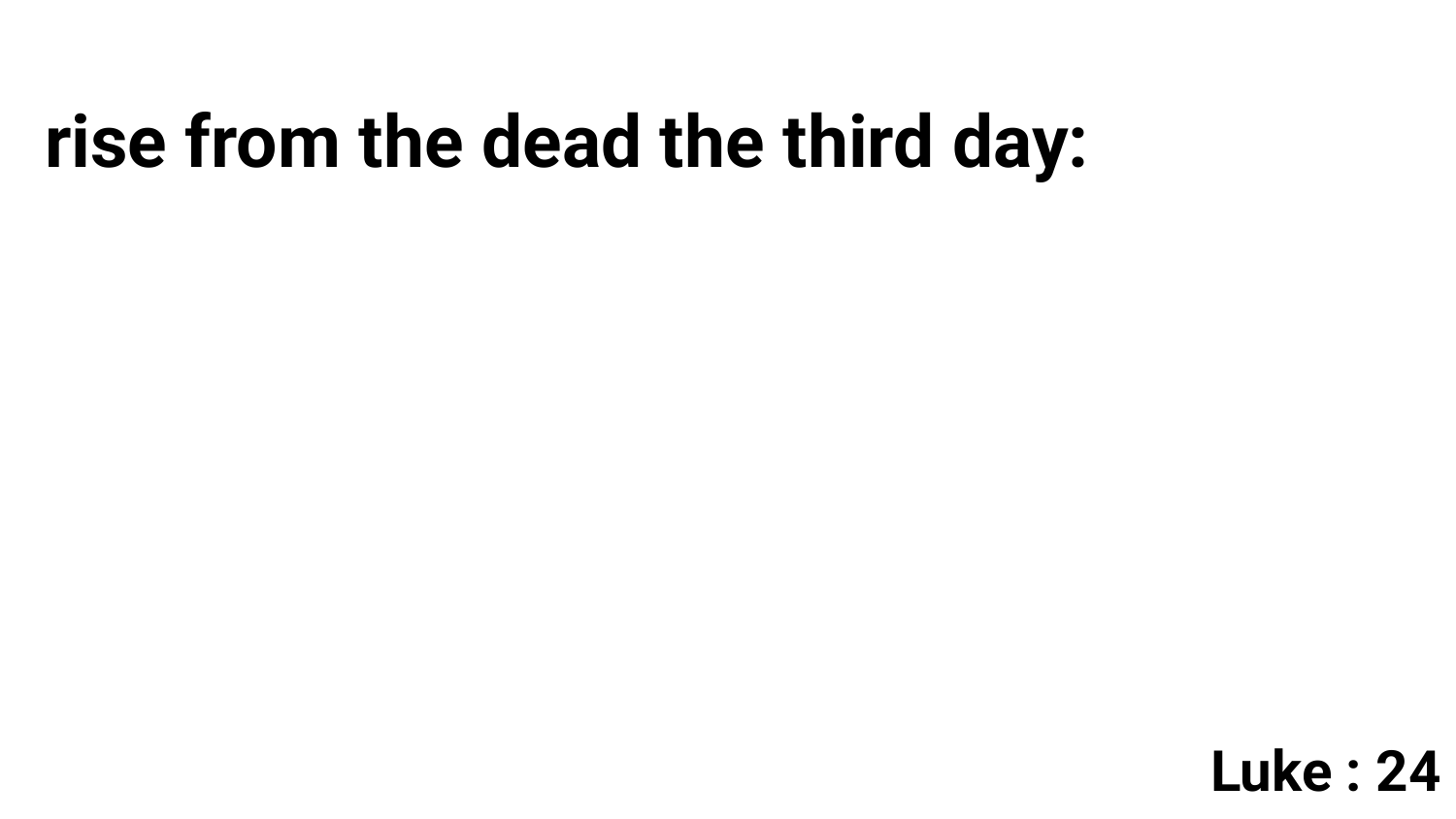

rise from the dead the third day:
Luke : 24